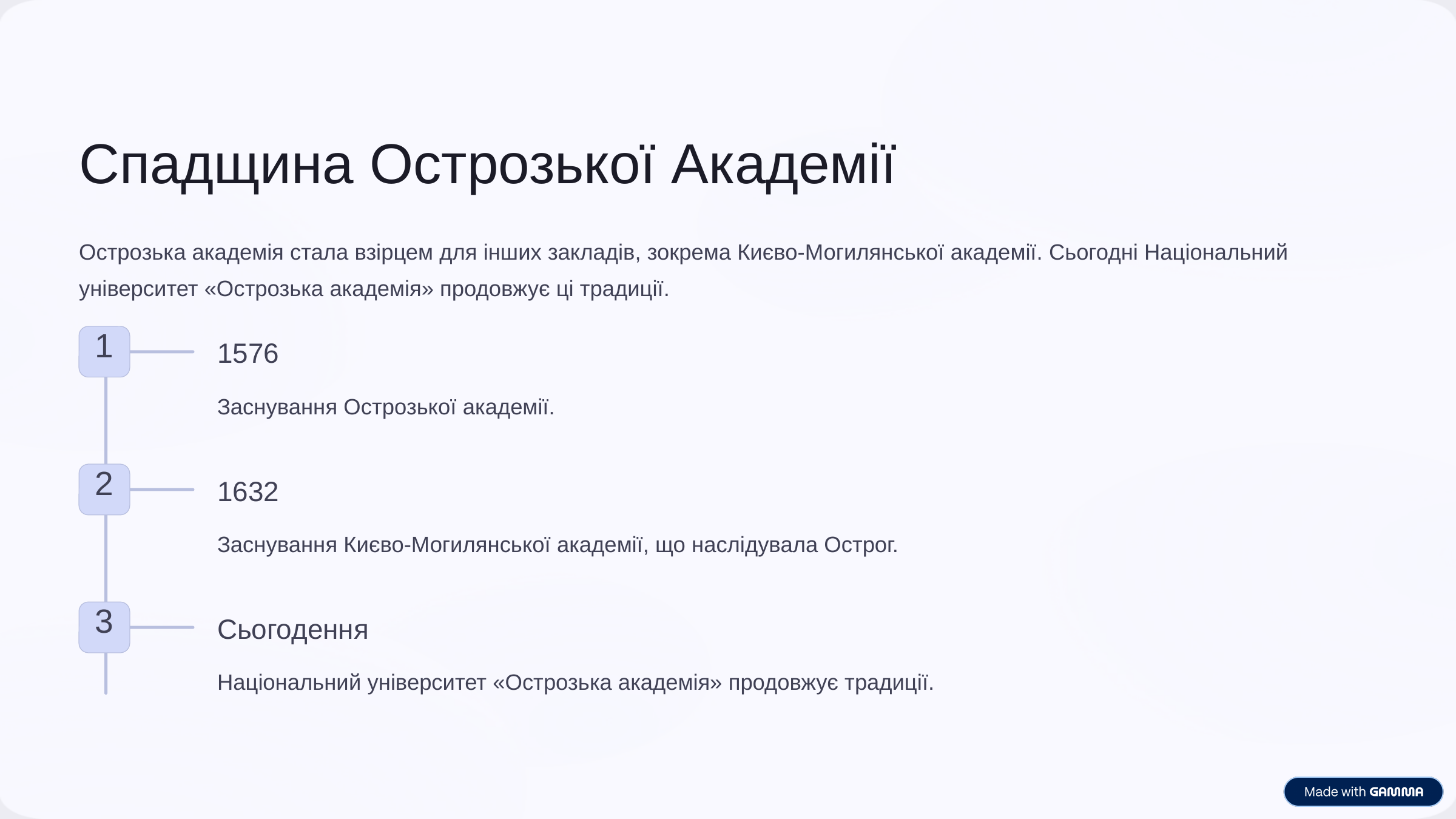

Спадщина Острозької Академії
Острозька академія стала взірцем для інших закладів, зокрема Києво-Могилянської академії. Сьогодні Національний університет «Острозька академія» продовжує ці традиції.

1
1576

Заснування Острозької академії.

2
1632

Заснування Києво-Могилянської академії, що наслідувала Острог.

3
Сьогодення

Національний університет «Острозька академія» продовжує традиції.